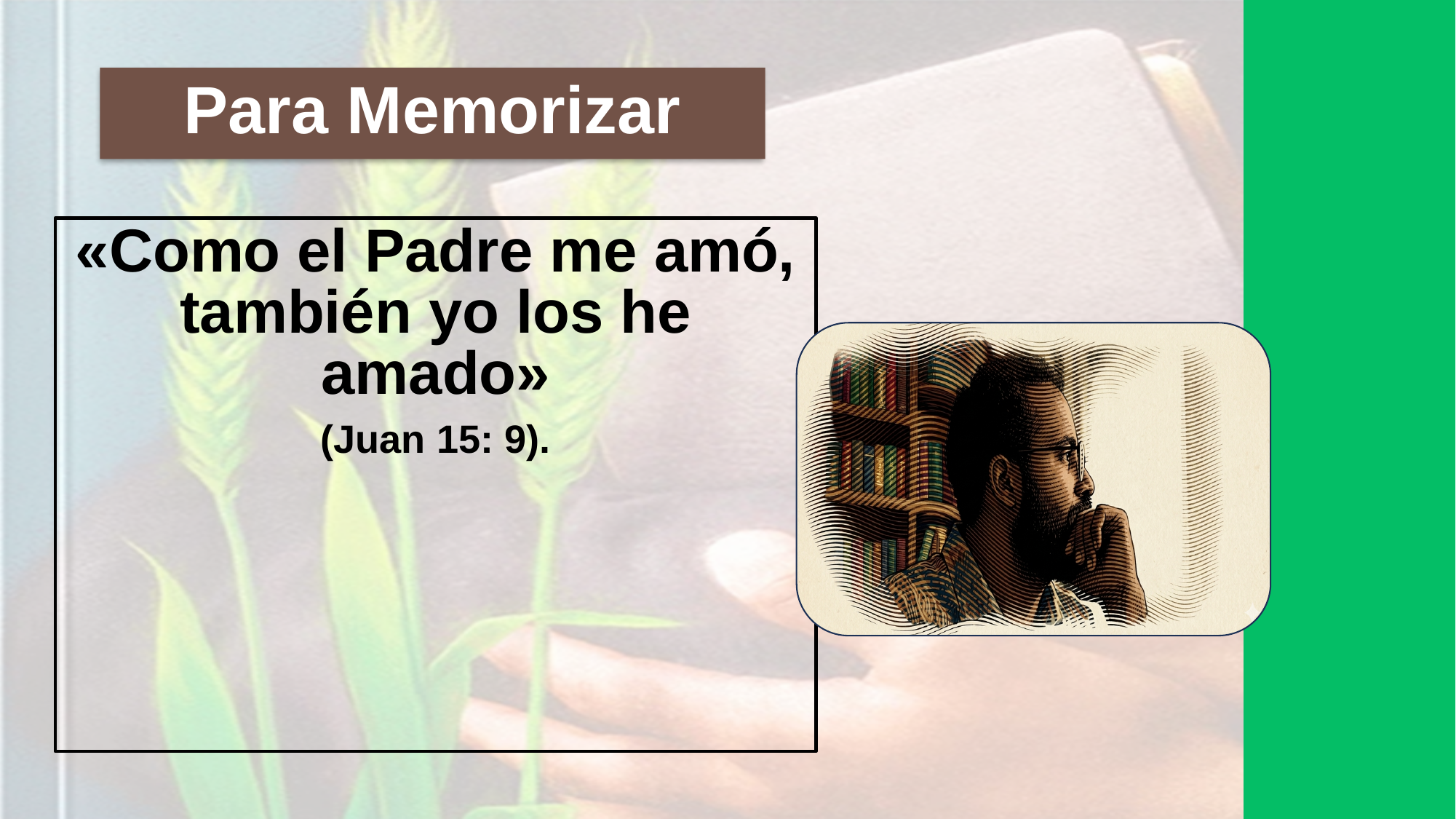

# Para Memorizar
«Como el Padre me amó, también yo los he amado»
(Juan 15: 9).